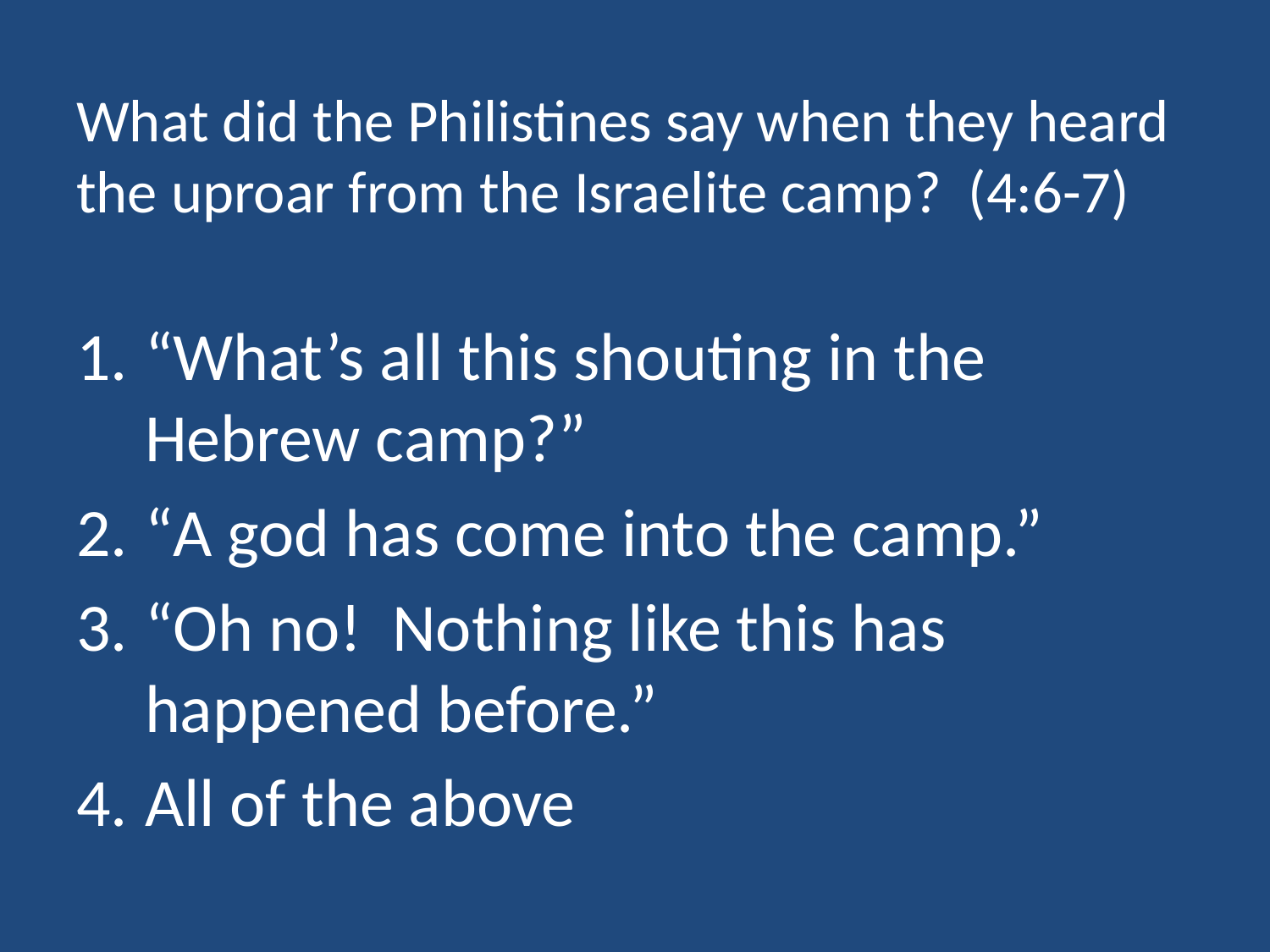

# What did the Philistines say when they heard the uproar from the Israelite camp?  (4:6-7)
“What’s all this shouting in the Hebrew camp?”
“A god has come into the camp.”
“Oh no!  Nothing like this has happened before.”
All of the above